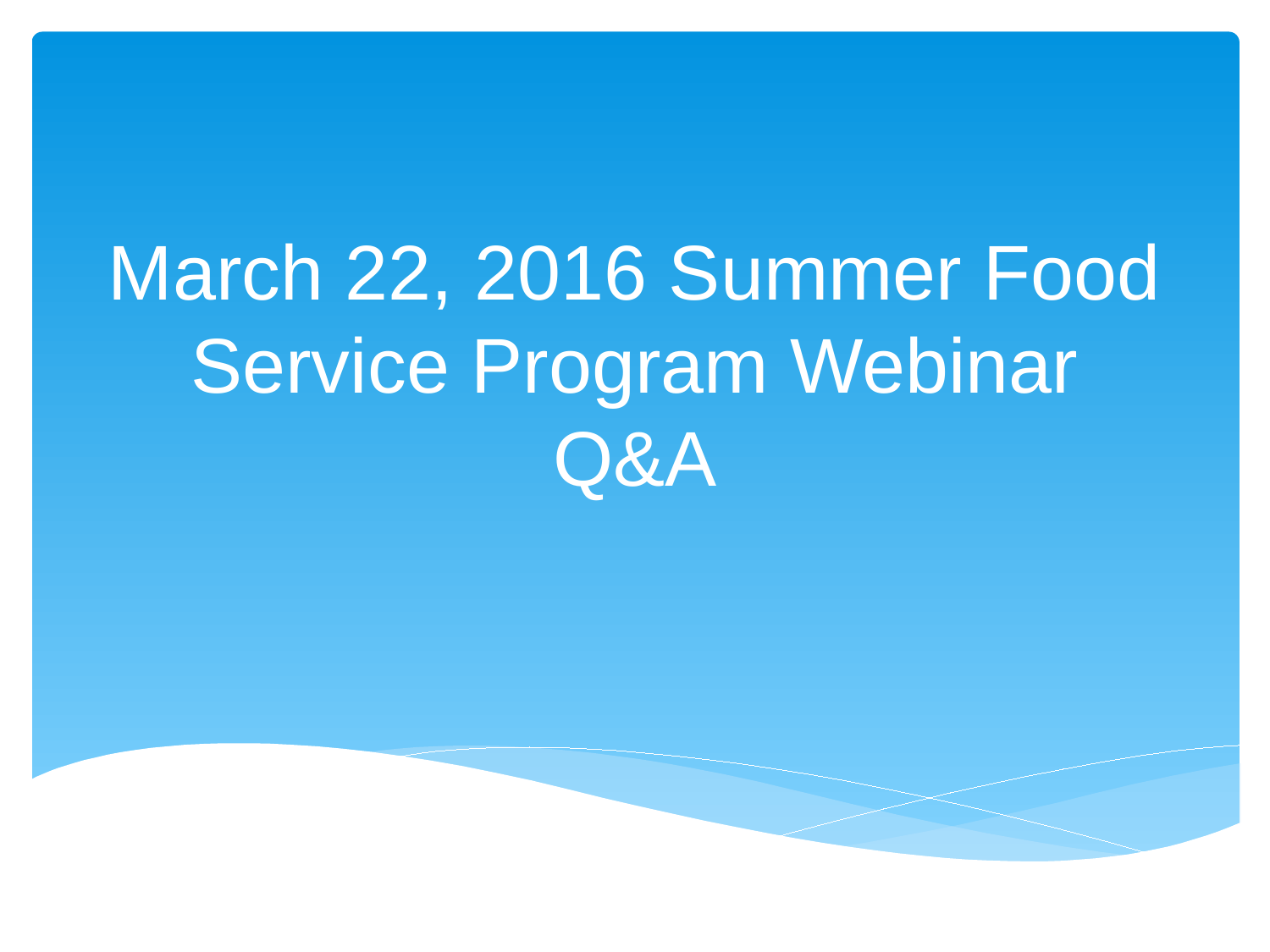

# March 22, 2016 Summer Food Service Program Webinar Q&A